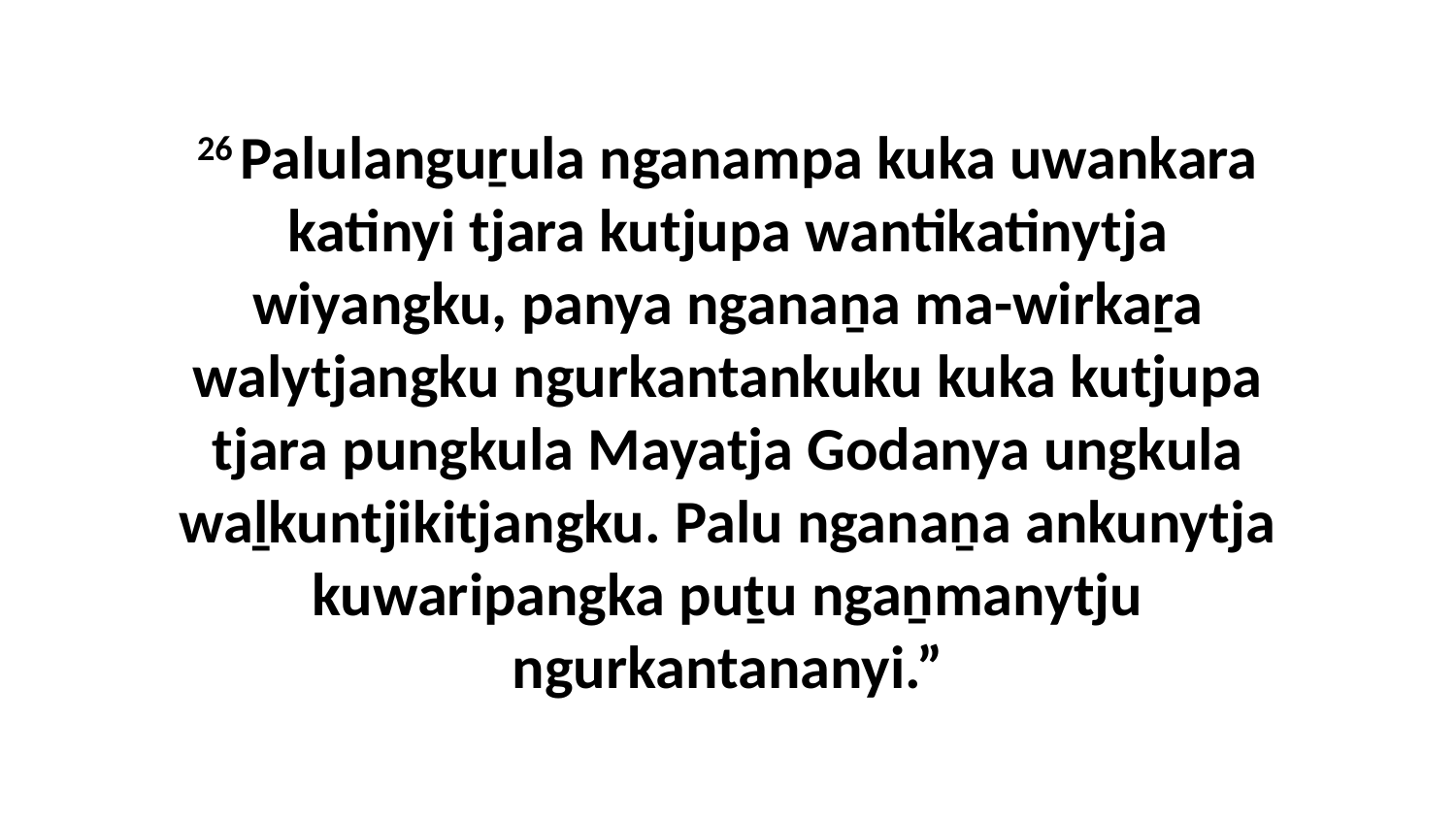

26 Palulanguṟula nganampa kuka uwankara katinyi tjara kutjupa wantikatinytja wiyangku, panya nganaṉa ma-wirkaṟa walytjangku ngurkantankuku kuka kutjupa tjara pungkula Mayatja Godanya ungkula waḻkuntjikitjangku. Palu nganaṉa ankunytja kuwaripangka puṯu ngaṉmanytju ngurkantananyi.”